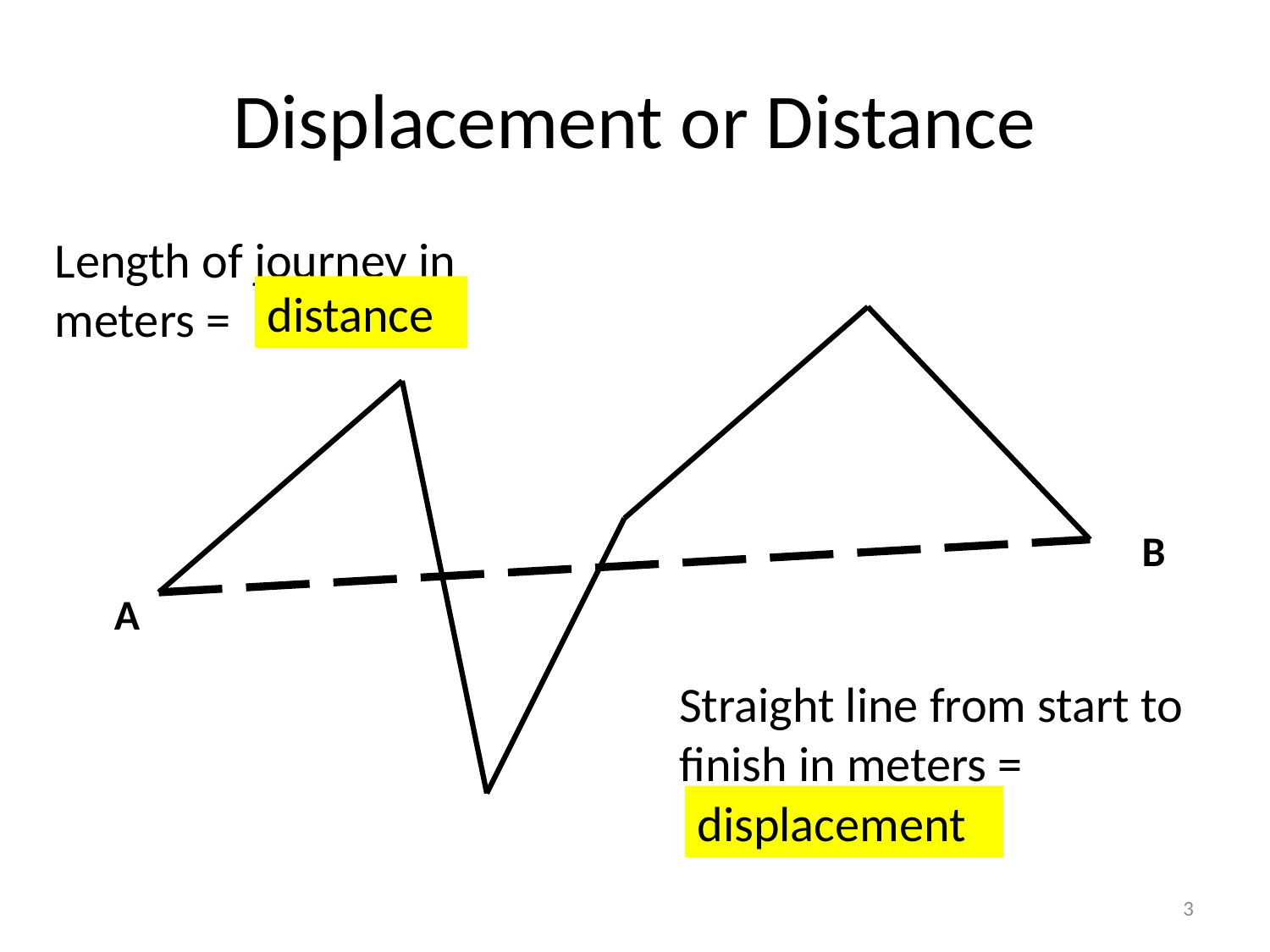

# Displacement or Distance
Length of journey in meters =
distance

B

A
Straight line from start to finish in meters =
displacement
3